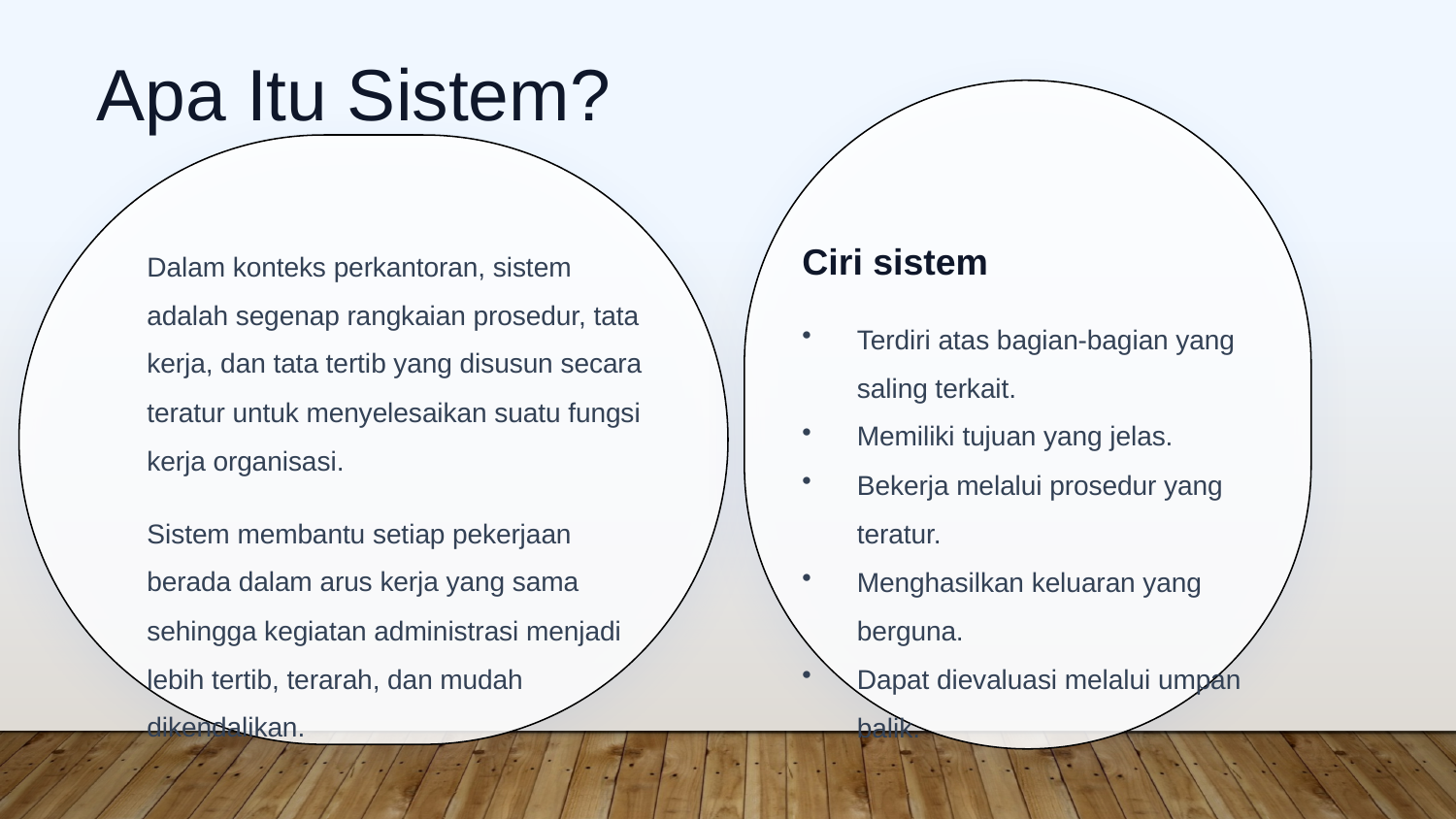

Apa Itu Sistem?

Dalam konteks perkantoran, sistem adalah segenap rangkaian prosedur, tata kerja, dan tata tertib yang disusun secara teratur untuk menyelesaikan suatu fungsi kerja organisasi.
Ciri sistem
Terdiri atas bagian-bagian yang saling terkait.
Memiliki tujuan yang jelas.
Bekerja melalui prosedur yang teratur.
Menghasilkan keluaran yang berguna.
Dapat dievaluasi melalui umpan balik.
Sistem membantu setiap pekerjaan berada dalam arus kerja yang sama sehingga kegiatan administrasi menjadi lebih tertib, terarah, dan mudah dikendalikan.